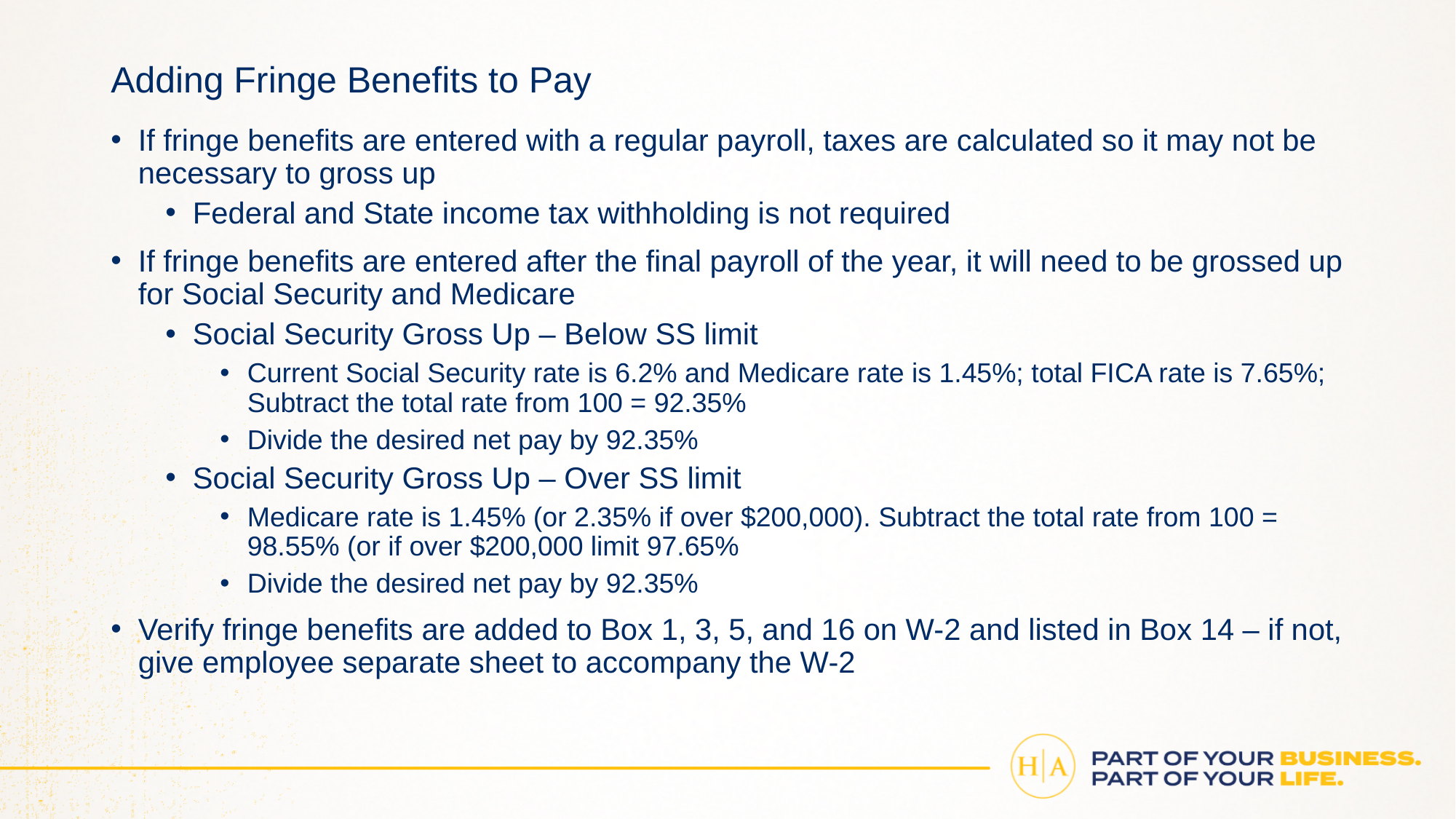

# Adding Fringe Benefits to Pay
If fringe benefits are entered with a regular payroll, taxes are calculated so it may not be necessary to gross up
Federal and State income tax withholding is not required
If fringe benefits are entered after the final payroll of the year, it will need to be grossed up for Social Security and Medicare
Social Security Gross Up – Below SS limit
Current Social Security rate is 6.2% and Medicare rate is 1.45%; total FICA rate is 7.65%; Subtract the total rate from 100 = 92.35%
Divide the desired net pay by 92.35%
Social Security Gross Up – Over SS limit
Medicare rate is 1.45% (or 2.35% if over $200,000). Subtract the total rate from 100 = 98.55% (or if over $200,000 limit 97.65%
Divide the desired net pay by 92.35%
Verify fringe benefits are added to Box 1, 3, 5, and 16 on W-2 and listed in Box 14 – if not, give employee separate sheet to accompany the W-2